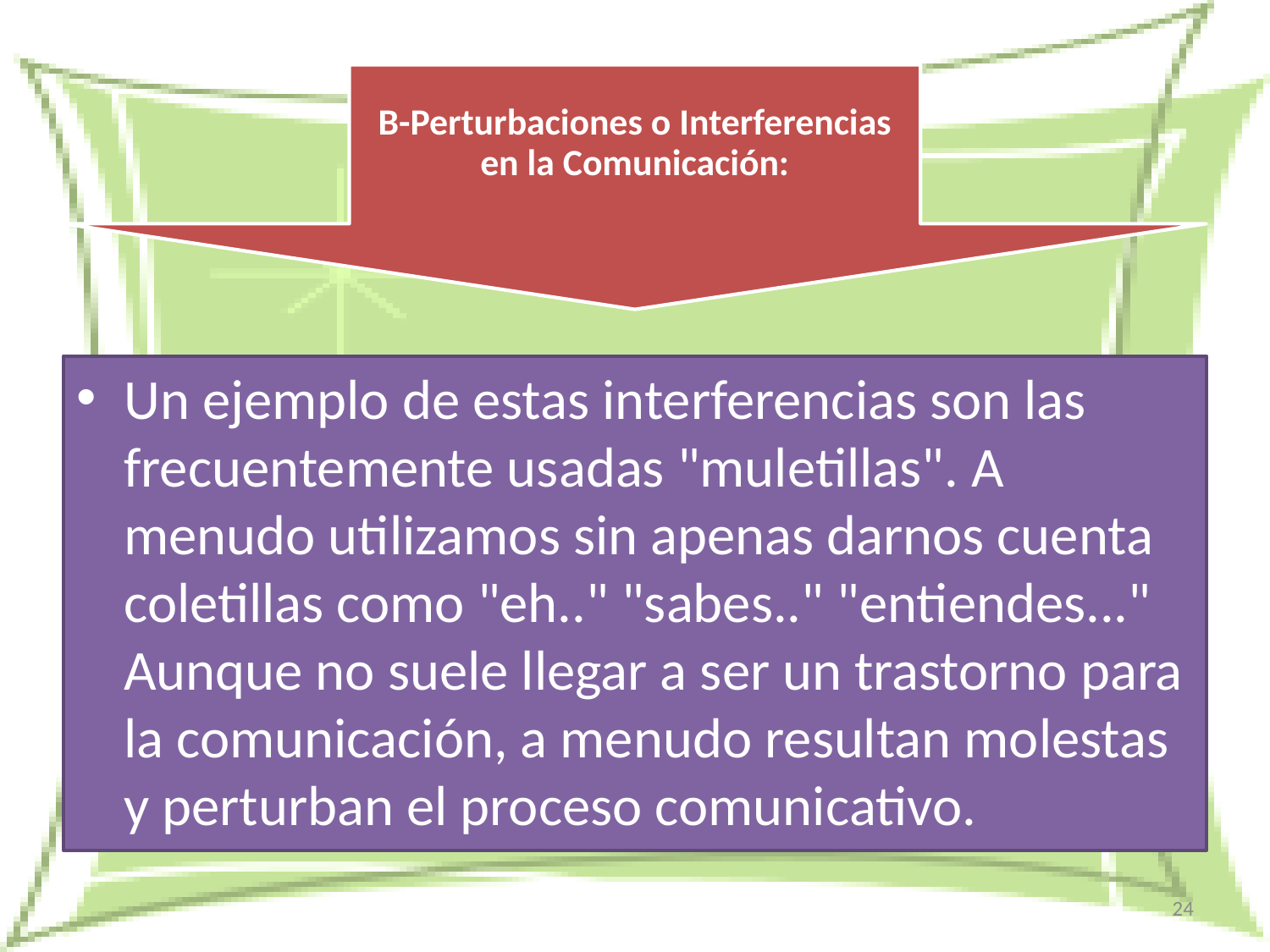

B-Perturbaciones o Interferencias en la Comunicación:
Un ejemplo de estas interferencias son las frecuentemente usadas "muletillas". A menudo utilizamos sin apenas darnos cuenta coletillas como "eh.." "sabes.." "entiendes..." Aunque no suele llegar a ser un trastorno para la comunicación, a menudo resultan molestas y perturban el proceso comunicativo.

24